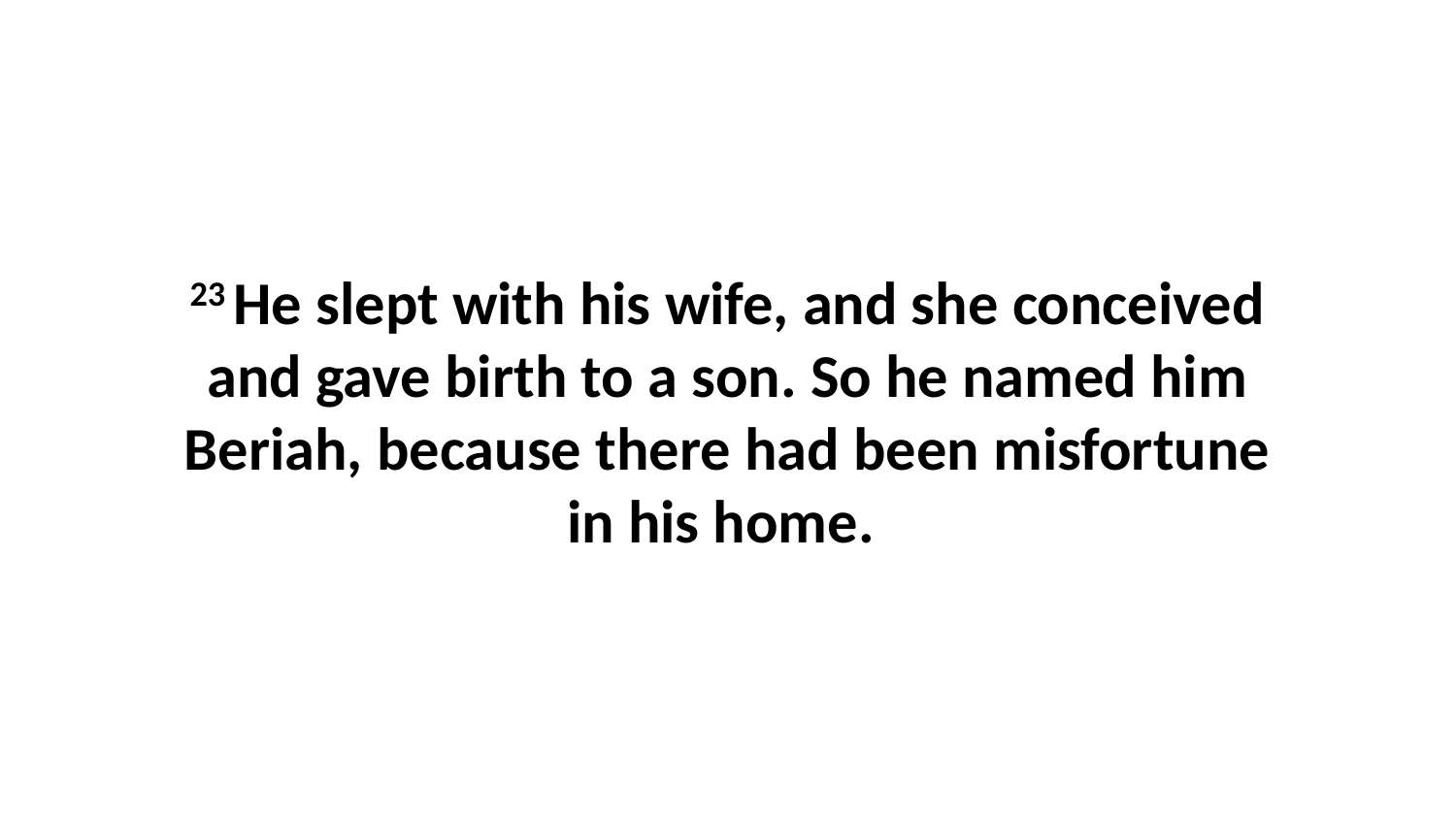

23 He slept with his wife, and she conceived and gave birth to a son. So he named him Beriah, because there had been misfortune in his home.